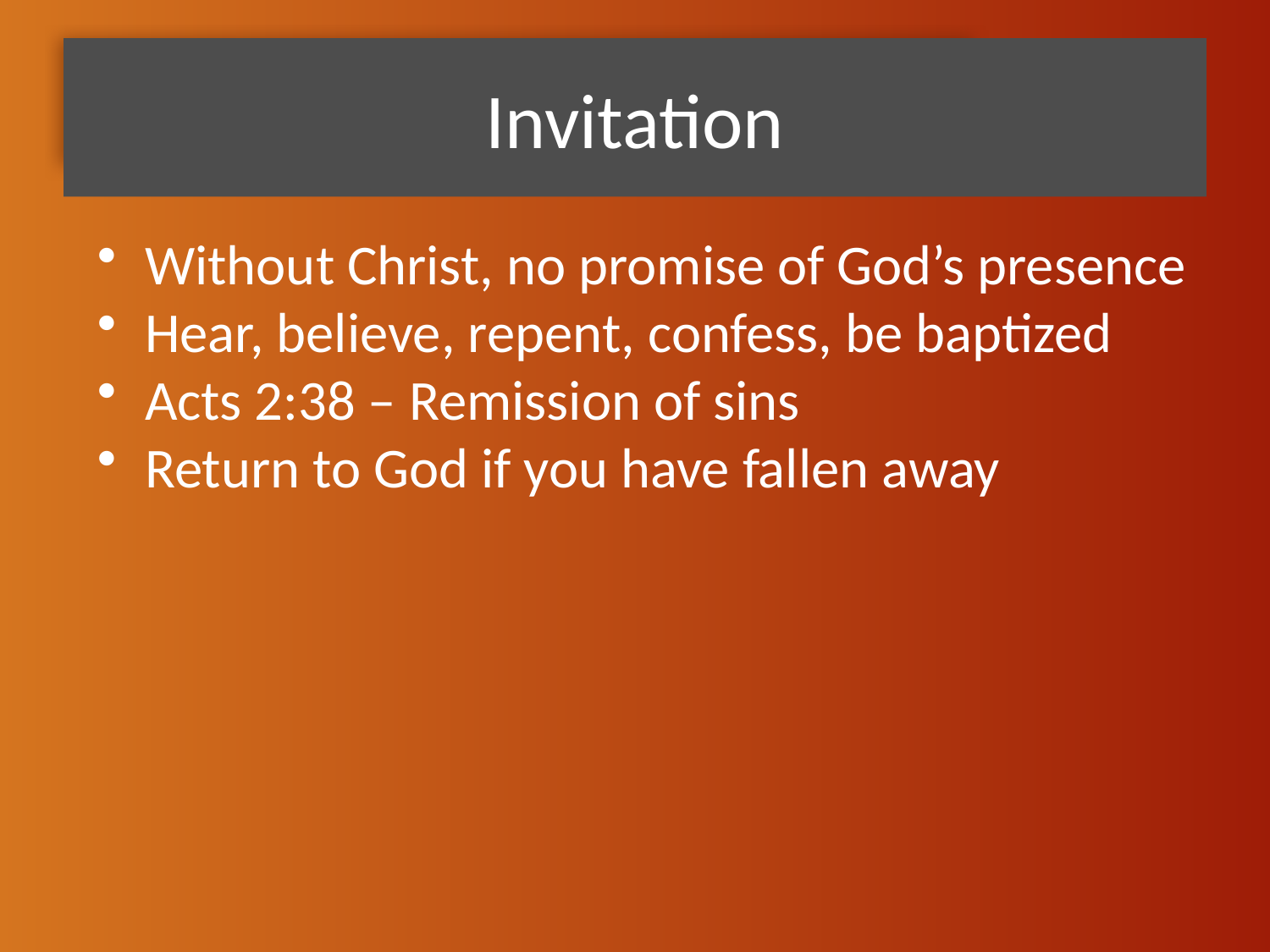

# Invitation
Without Christ, no promise of God’s presence
Hear, believe, repent, confess, be baptized
Acts 2:38 – Remission of sins
Return to God if you have fallen away